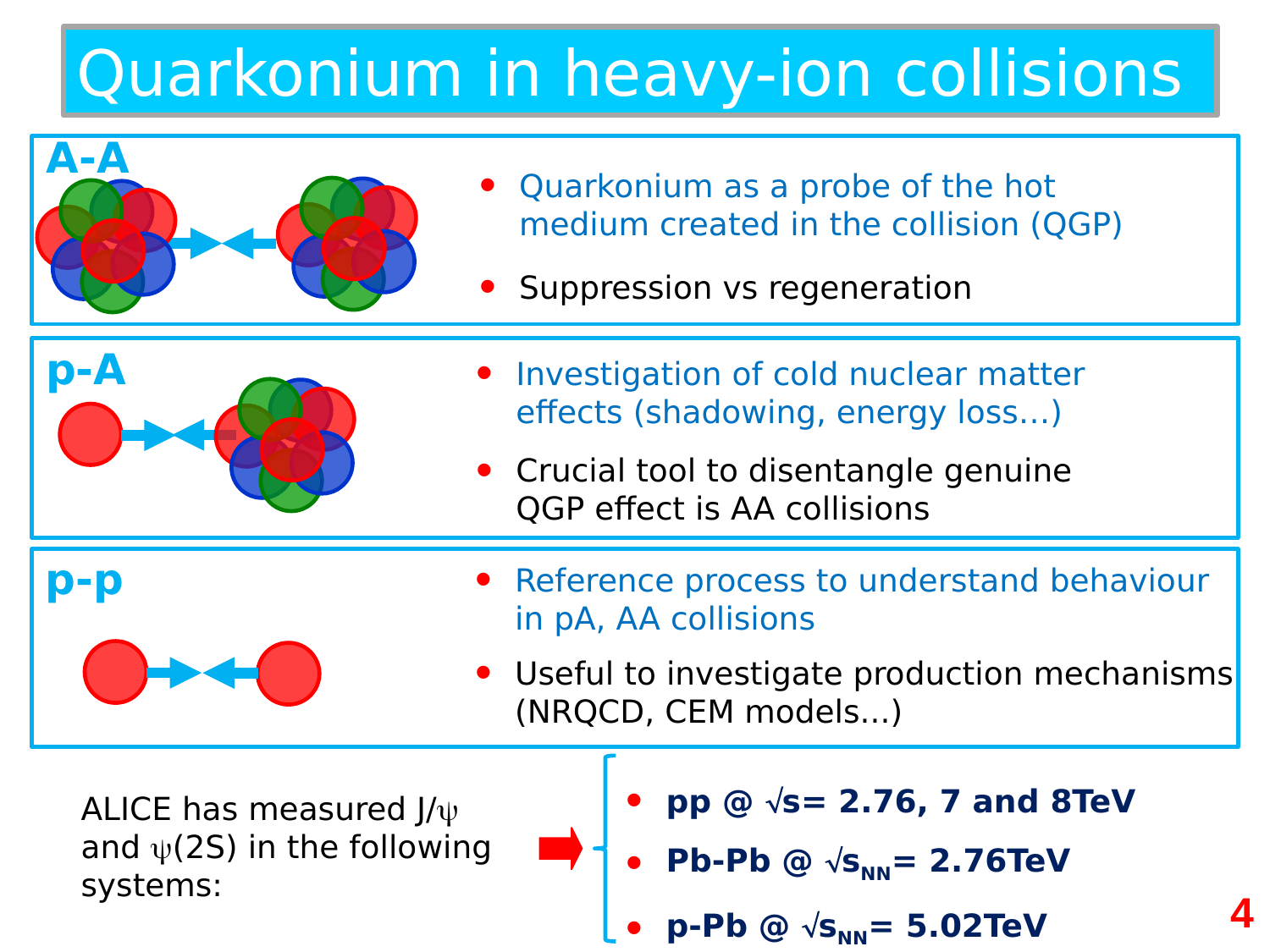

Quarkonium in heavy-ion collisions
A-A

Quarkonium as a probe of the hot medium created in the collision (QGP)

Suppression vs regeneration

p-A

Investigation of cold nuclear matter effects (shadowing, energy loss…)

Crucial tool to disentangle genuine QGP effect is AA collisions

p-p

Reference process to understand behaviour in pA, AA collisions

Useful to investigate production mechanisms (NRQCD, CEM models...)

pp @ √s= 2.76, 7 and 8TeV
Pb-Pb @ √sNN= 2.76TeV
p-Pb @ √sNN= 5.02TeV
ALICE has measured J/ψ and ψ(2S) in the following systems:

4